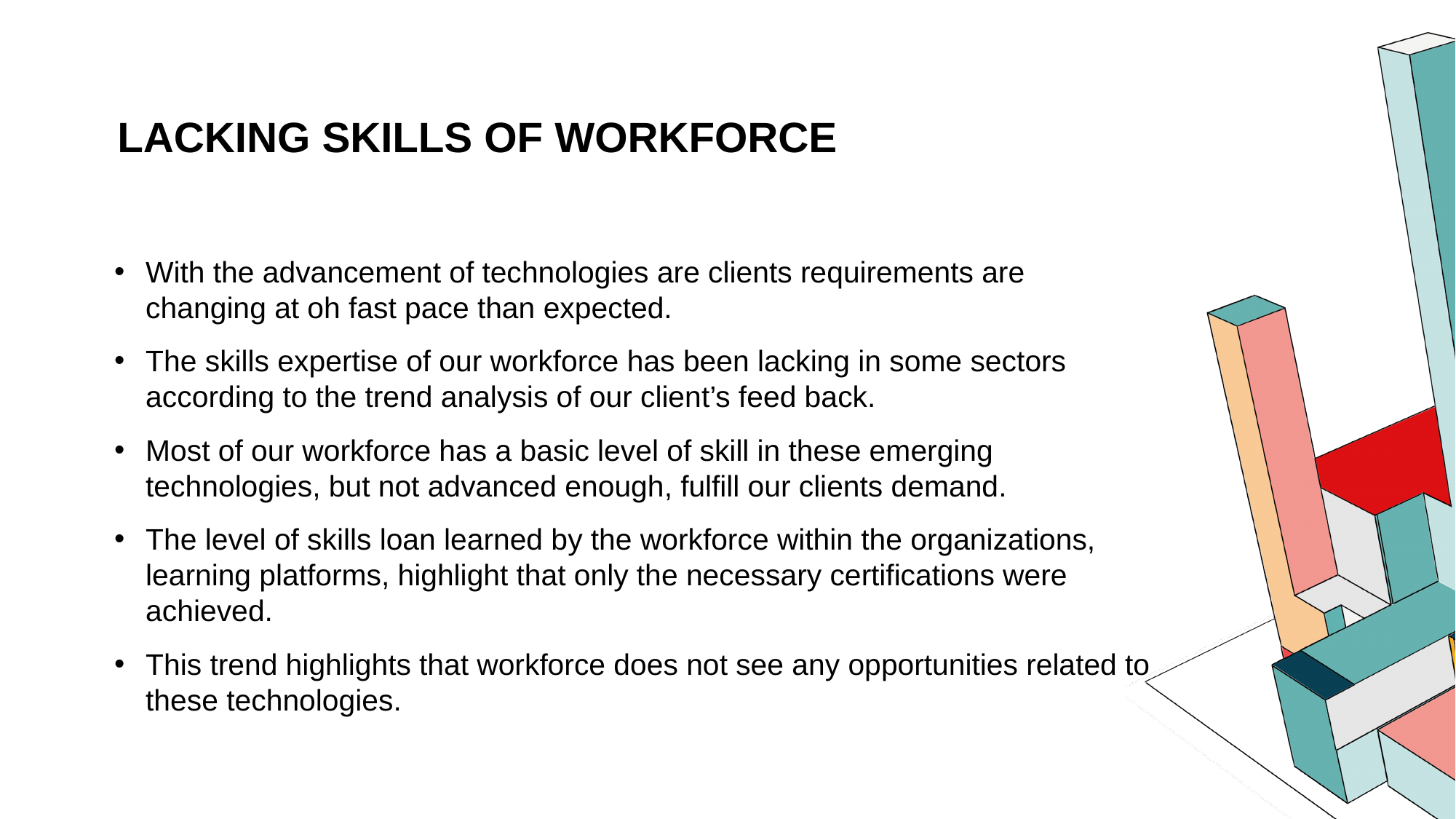

# Lacking skills of workforce
With the advancement of technologies are clients requirements are changing at oh fast pace than expected.
The skills expertise of our workforce has been lacking in some sectors according to the trend analysis of our client’s feed back.
Most of our workforce has a basic level of skill in these emerging technologies, but not advanced enough, fulfill our clients demand.
The level of skills loan learned by the workforce within the organizations, learning platforms, highlight that only the necessary certifications were achieved.
This trend highlights that workforce does not see any opportunities related to these technologies.